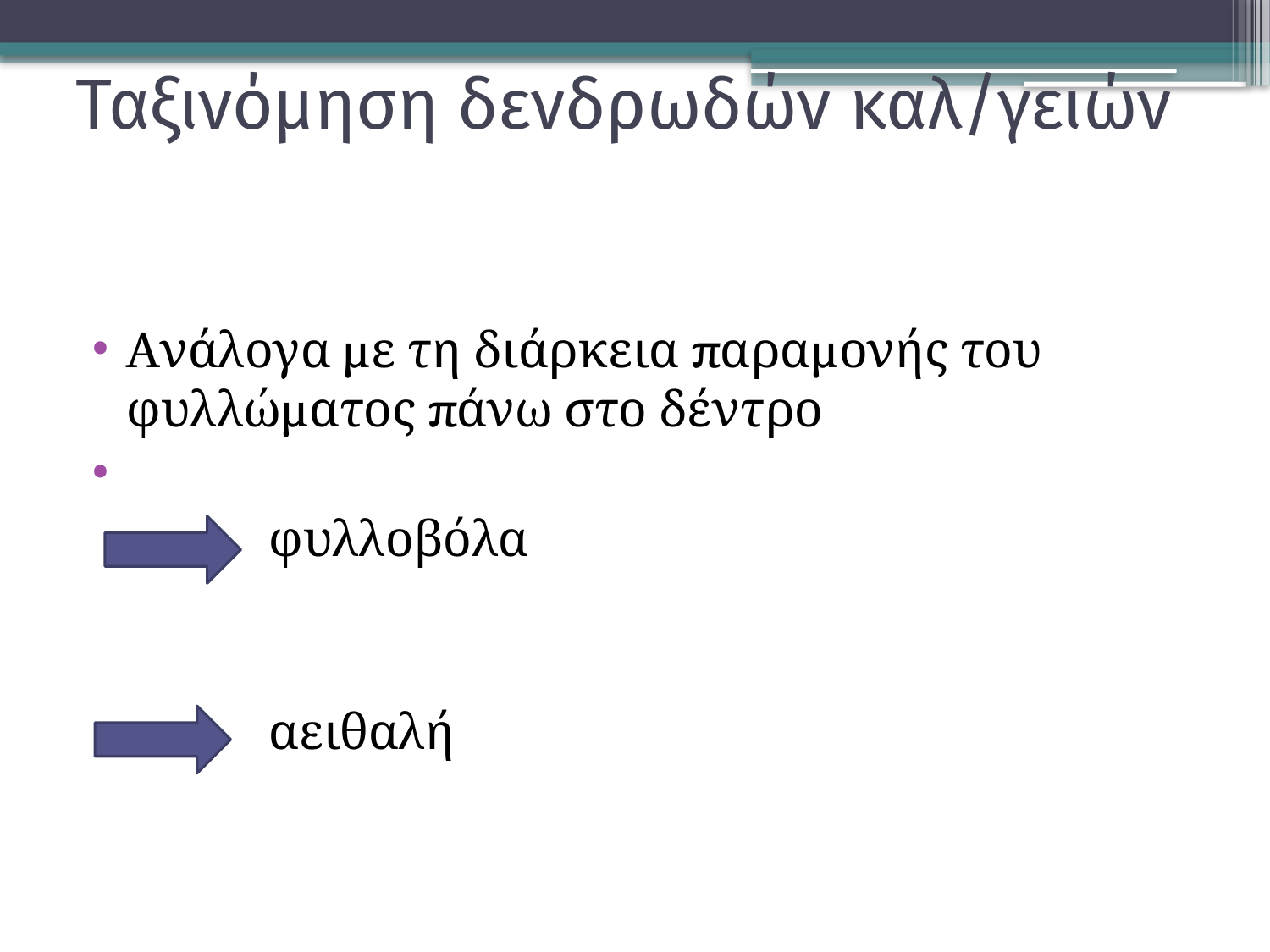

# Ταξινόμηση δενδρωδών καλ/γειών
Ανάλογα με τη διάρκεια παραμονής του φυλλώματος πάνω στο δέντρο

               φυλλοβόλα

            αειθαλή